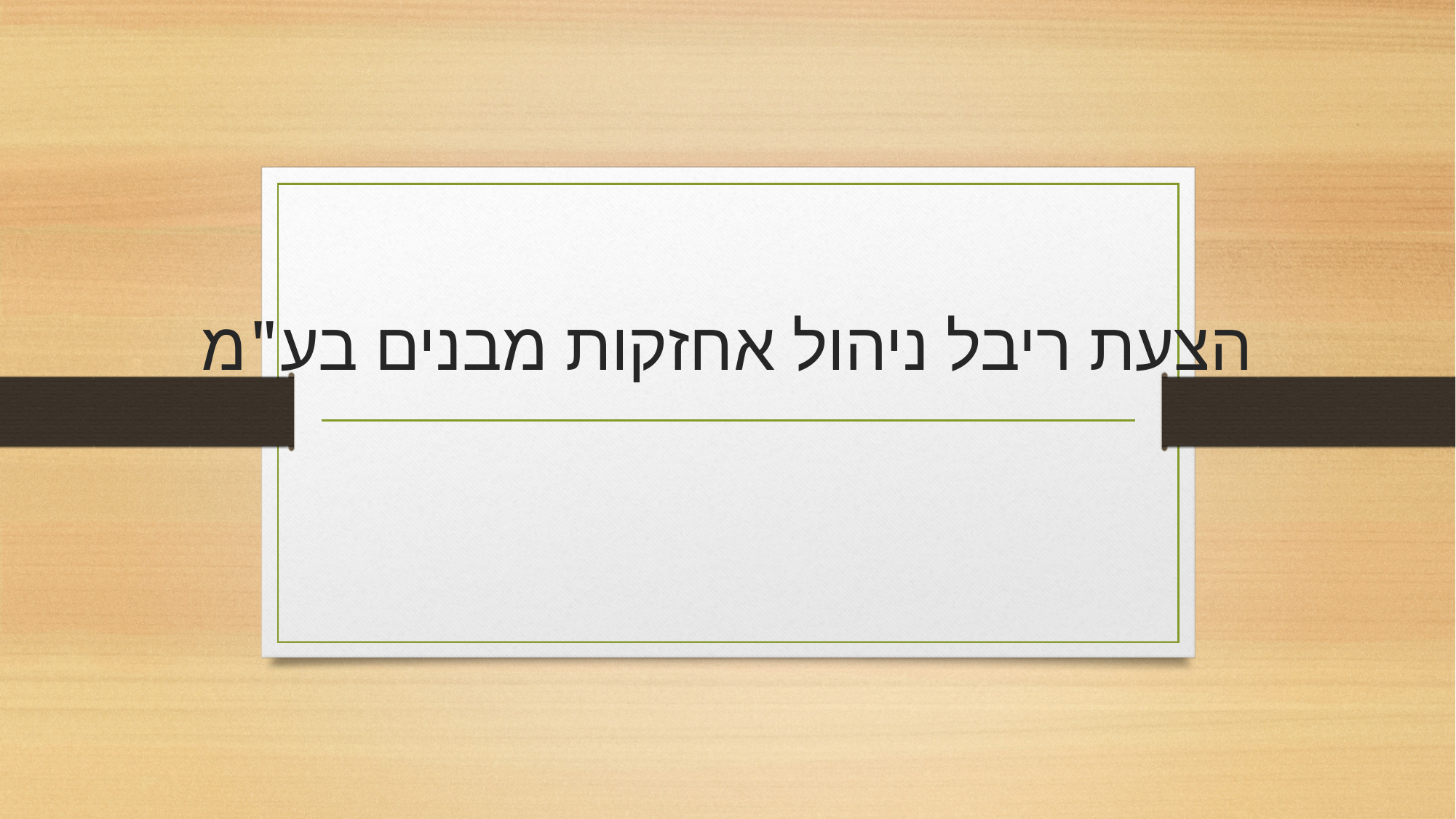

# הצעת ריבל ניהול אחזקות מבנים בע"מ